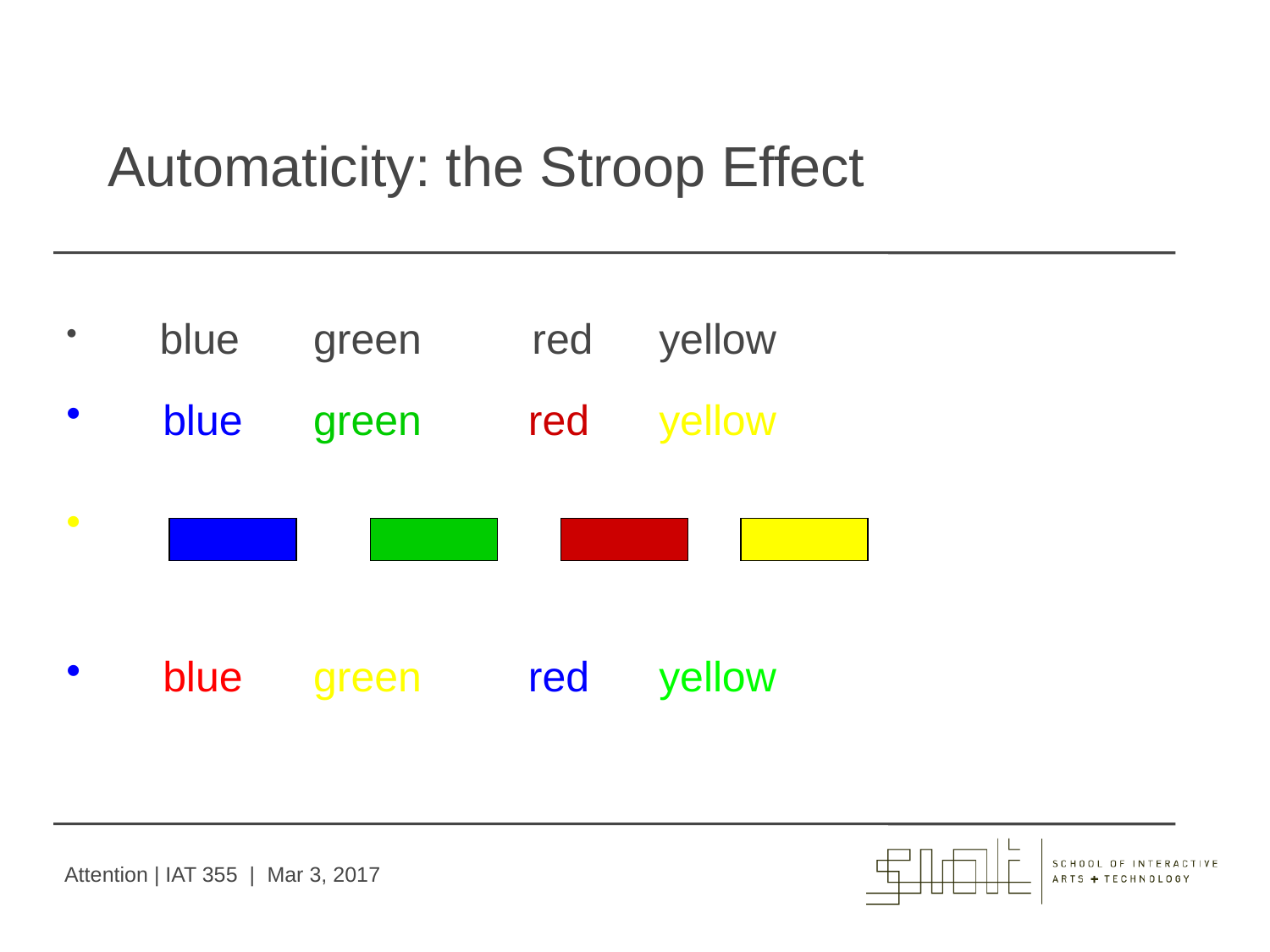

# Automaticity: the Stroop Effect

 blue	   green	red	yellow

 blue	   green         red	yellow

   ..

 blue	   green         red	yellow

Attention | IAT 355  |  Mar 3, 2017